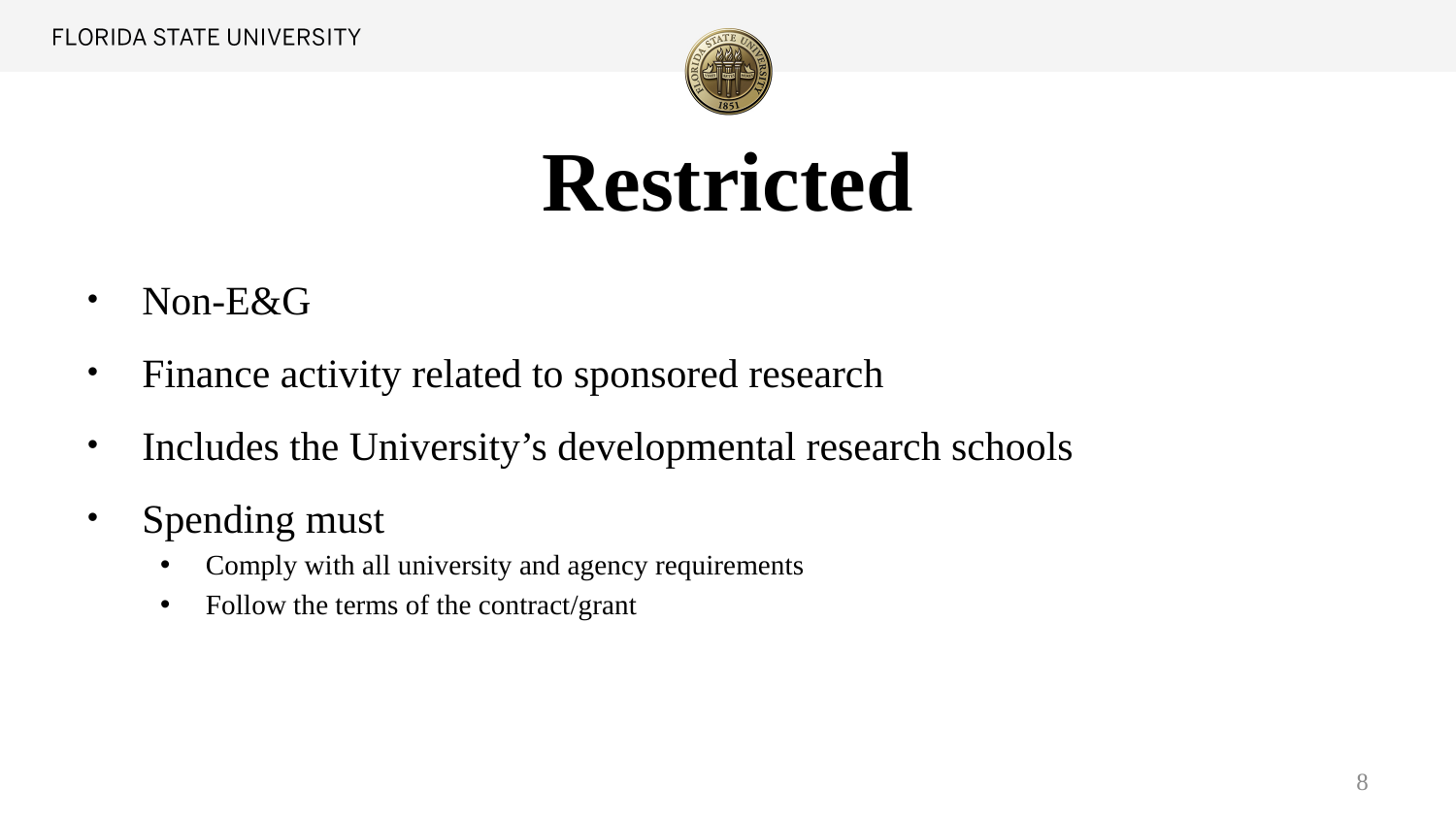

# Restricted
Non-E&G
Finance activity related to sponsored research
Includes the University’s developmental research schools
Spending must
Comply with all university and agency requirements
Follow the terms of the contract/grant
8